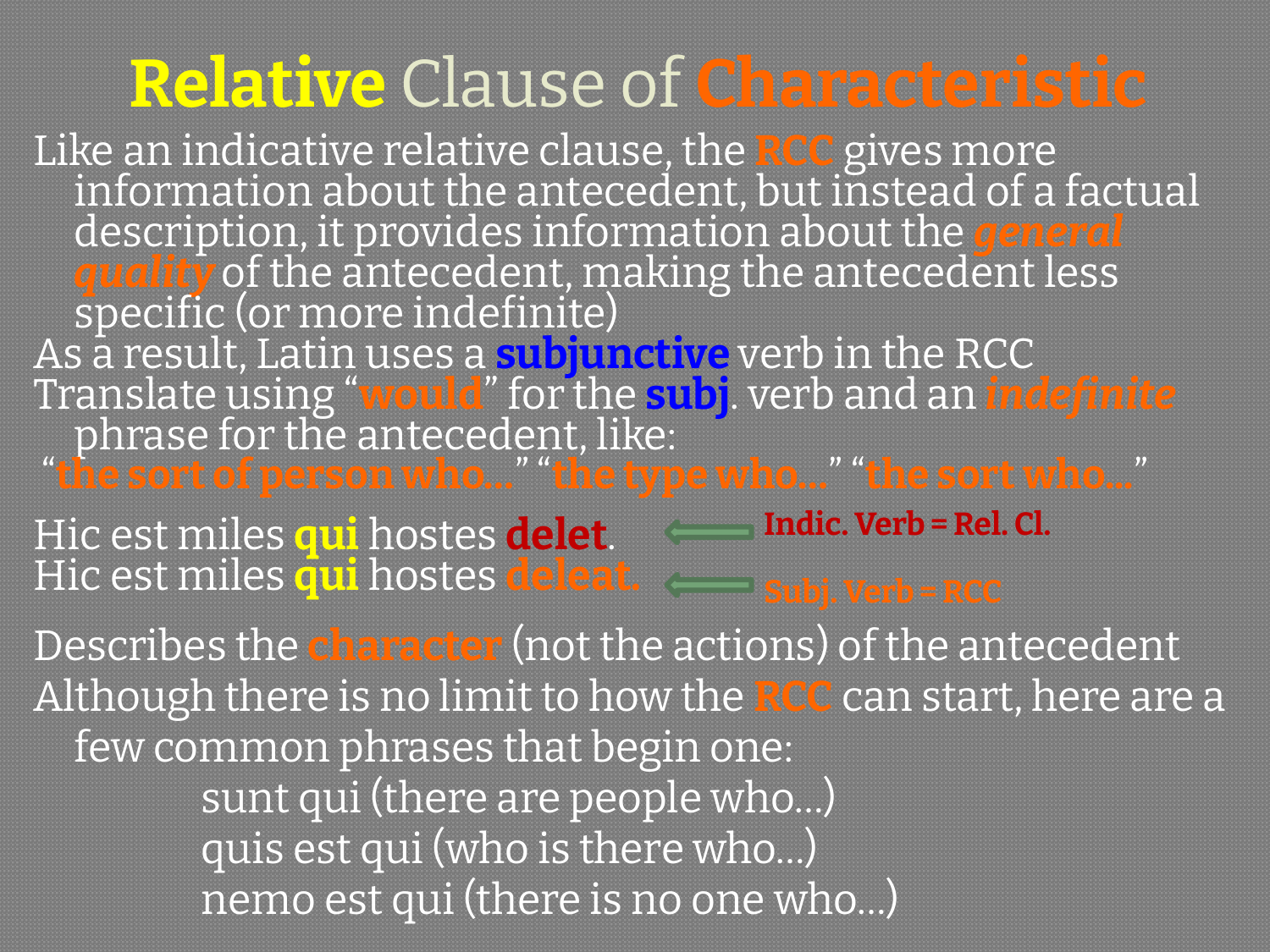

# Relative Clause of Characteristic
Like an indicative relative clause, the RCC gives more information about the antecedent, but instead of a factual description, it provides information about the general quality of the antecedent, making the antecedent less specific (or more indefinite)
As a result, Latin uses a subjunctive verb in the RCC
Translate using “would” for the subj. verb and an indefinite phrase for the antecedent, like:
 “the sort of person who…” “the type who…” “the sort who...”

Hic est miles qui hostes delet.
Hic est miles qui hostes deleat.

Describes the character (not the actions) of the antecedent
Although there is no limit to how the RCC can start, here are a few common phrases that begin one:
		sunt qui (there are people who…)
		quis est qui (who is there who…)
		nemo est qui (there is no one who…)

Indic. Verb = Rel. Cl.

Subj. Verb = RCC